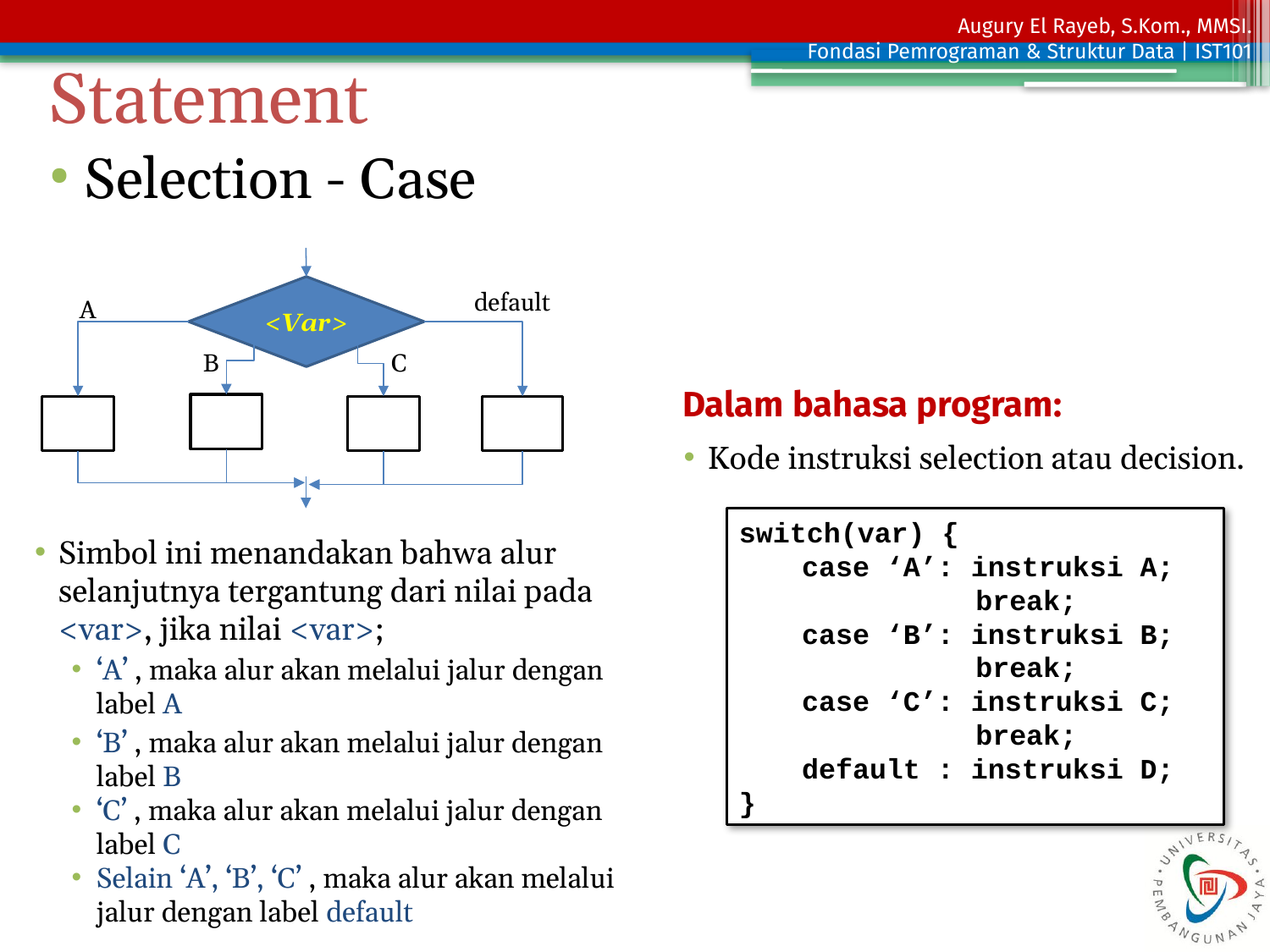

Statement
Selection - Case
<Var>
default
A
C
B
# Dalam bahasa program:

Kode instruksi selection atau decision.
switch(var) {
	case ‘A’: instruksi A;
		break;
	case ‘B’: instruksi B;
		break;
	case ‘C’: instruksi C;
		break;
	default : instruksi D;
}
Simbol ini menandakan bahwa alur selanjutnya tergantung dari nilai pada <var>, jika nilai <var>;
‘A’ , maka alur akan melalui jalur dengan label A
‘B’ , maka alur akan melalui jalur dengan label B
‘C’ , maka alur akan melalui jalur dengan label C
Selain ‘A’, ‘B’, ‘C’ , maka alur akan melalui jalur dengan label default